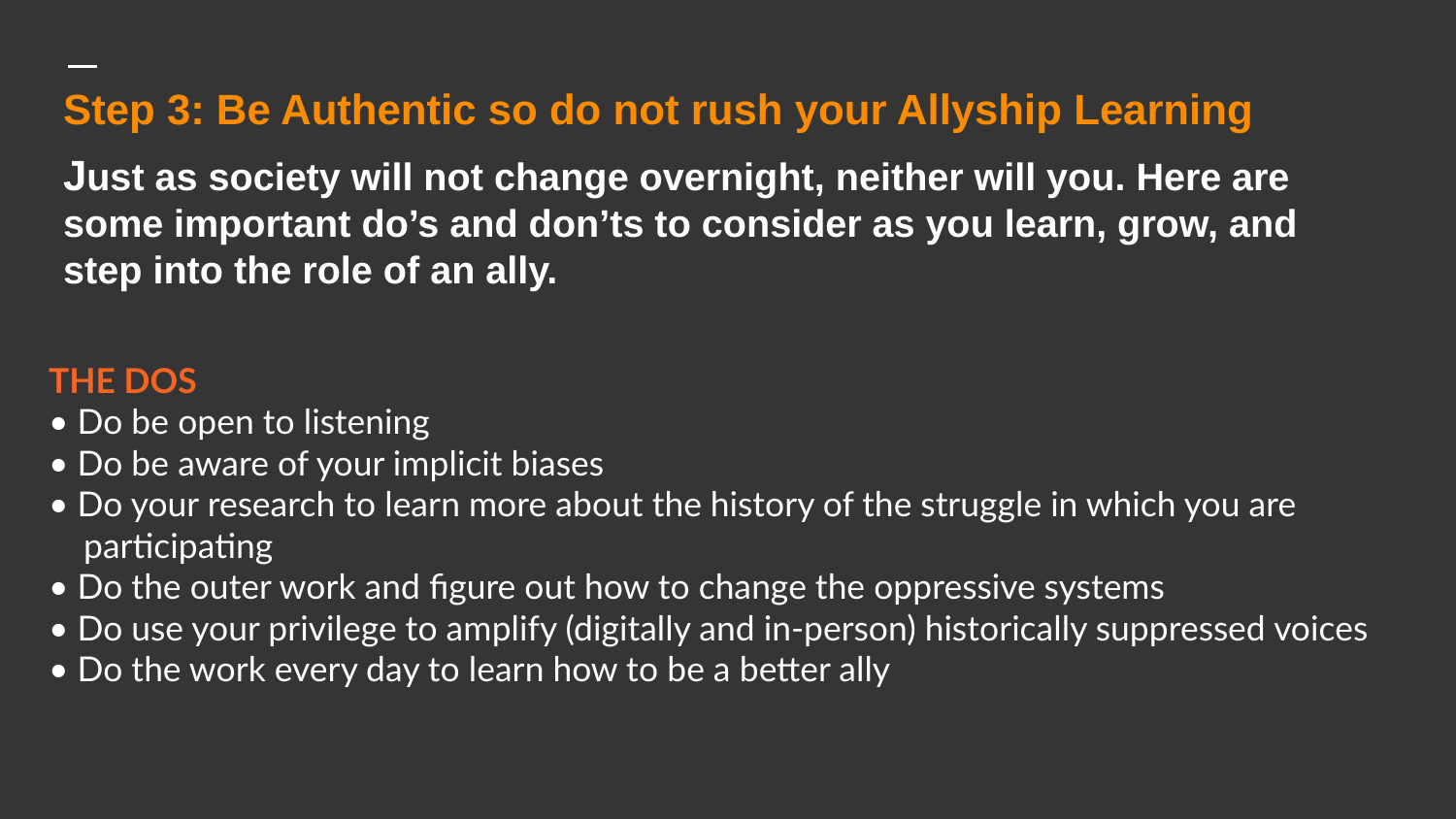

# Step 3: Be Authentic so do not rush your Allyship Learning

Just as society will not change overnight, neither will you. Here are some important do’s and don’ts to consider as you learn, grow, and step into the role of an ally.
THE DOS
• Do be open to listening
• Do be aware of your implicit biases
• Do your research to learn more about the history of the struggle in which you are
    participating
• Do the outer work and figure out how to change the oppressive systems
• Do use your privilege to amplify (digitally and in-person) historically suppressed voices
• Do the work every day to learn how to be a better ally